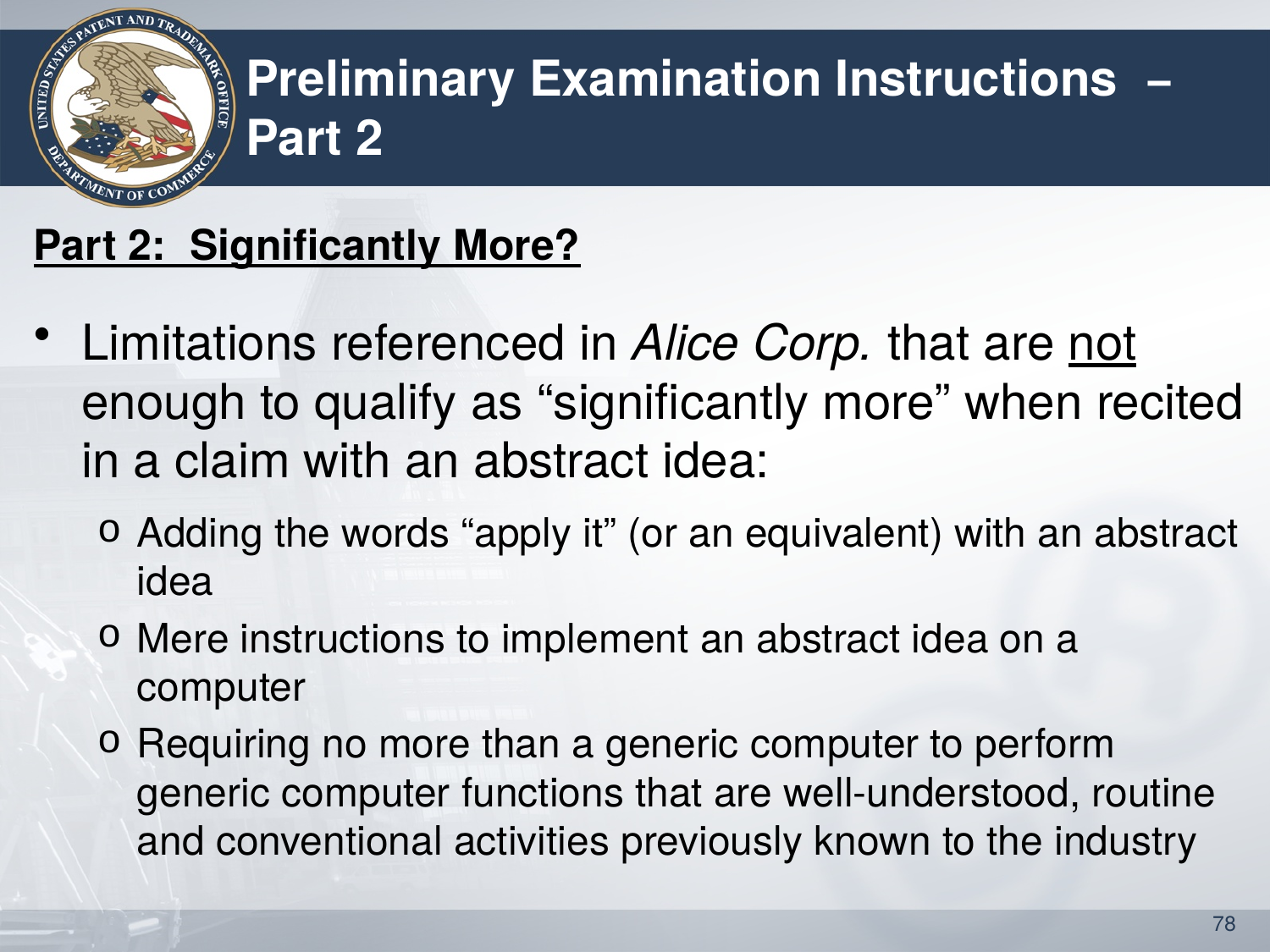

# Preliminary Examination Instructions  − Part 2
Part 2:  Significantly More?
Limitations referenced in Alice Corp. that are not enough to qualify as “significantly more” when recited in a claim with an abstract idea:
Adding the words “apply it” (or an equivalent) with an abstract idea
Mere instructions to implement an abstract idea on a computer
Requiring no more than a generic computer to perform generic computer functions that are well-understood, routine and conventional activities previously known to the industry
78